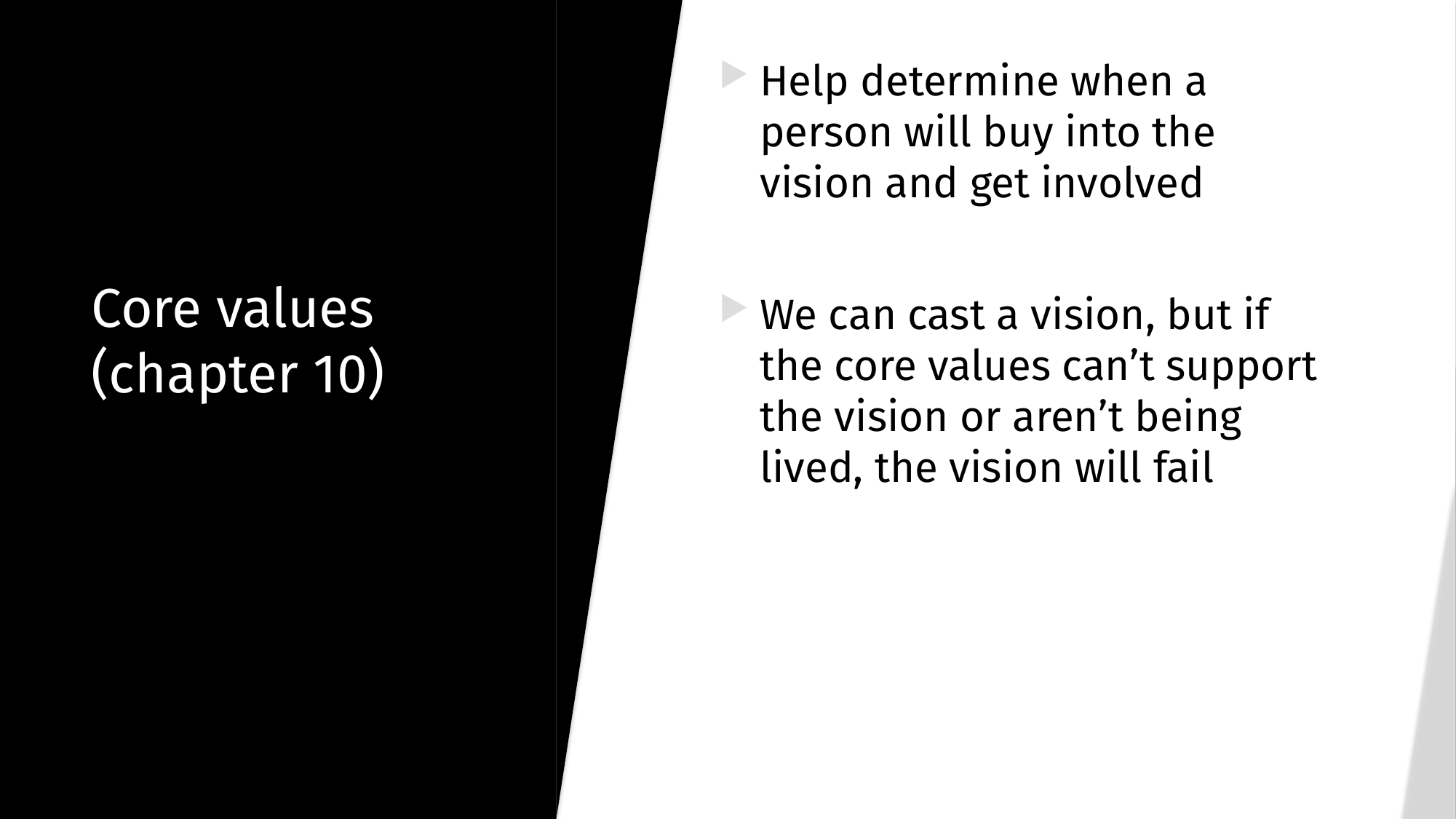

Help determine when a person will buy into the vision and get involved

We can cast a vision, but if the core values can’t support the vision or aren’t being lived, the vision will fail

# Core values (chapter 10)